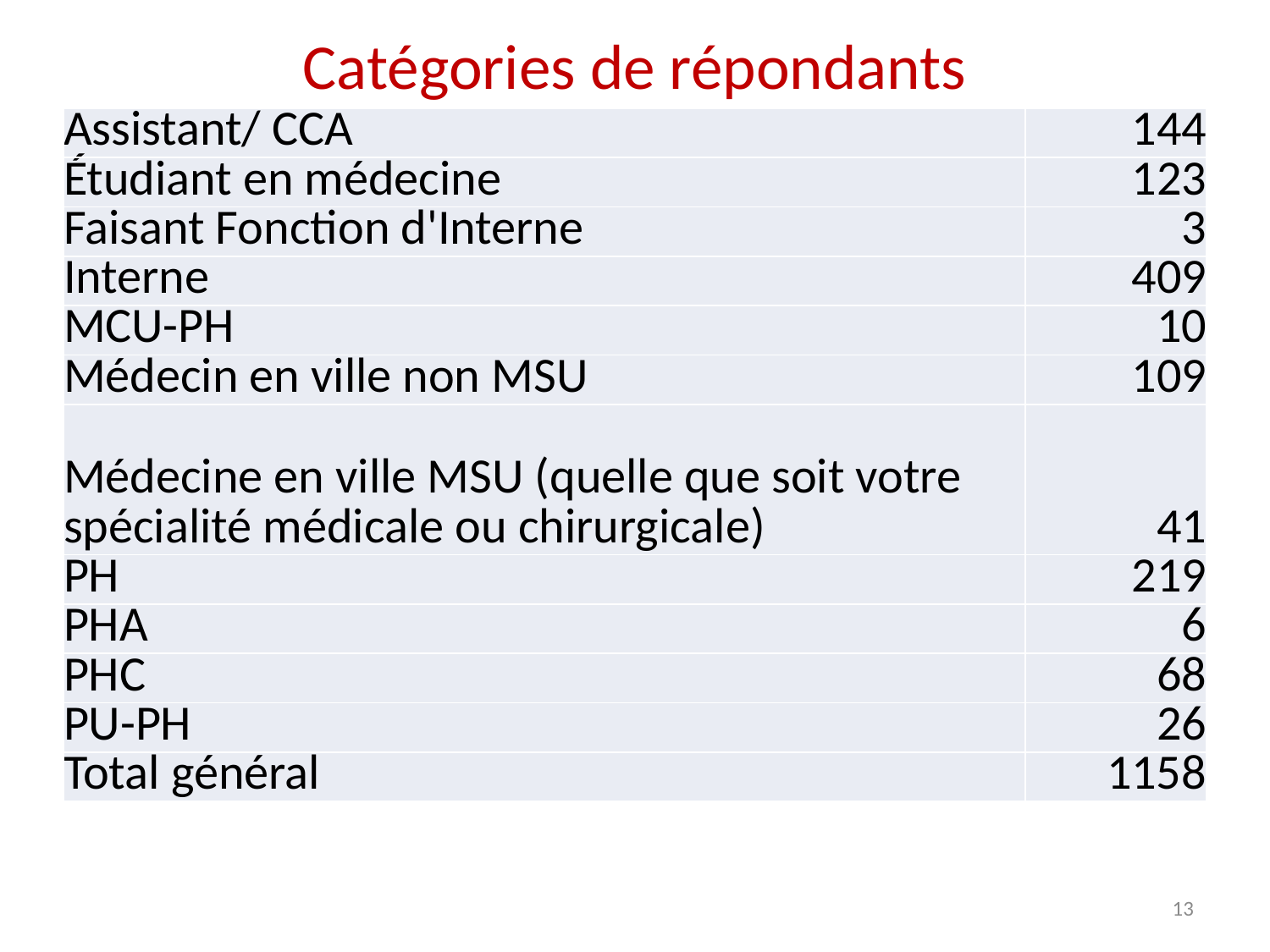

# Catégories de répondants
| Assistant/ CCA | 144 |
| --- | --- |
| Étudiant en médecine | 123 |
| Faisant Fonction d'Interne | 3 |
| Interne | 409 |
| MCU-PH | 10 |
| Médecin en ville non MSU | 109 |
| Médecine en ville MSU (quelle que soit votre spécialité médicale ou chirurgicale) | 41 |
| PH | 219 |
| PHA | 6 |
| PHC | 68 |
| PU-PH | 26 |
| Total général | 1158 |
13